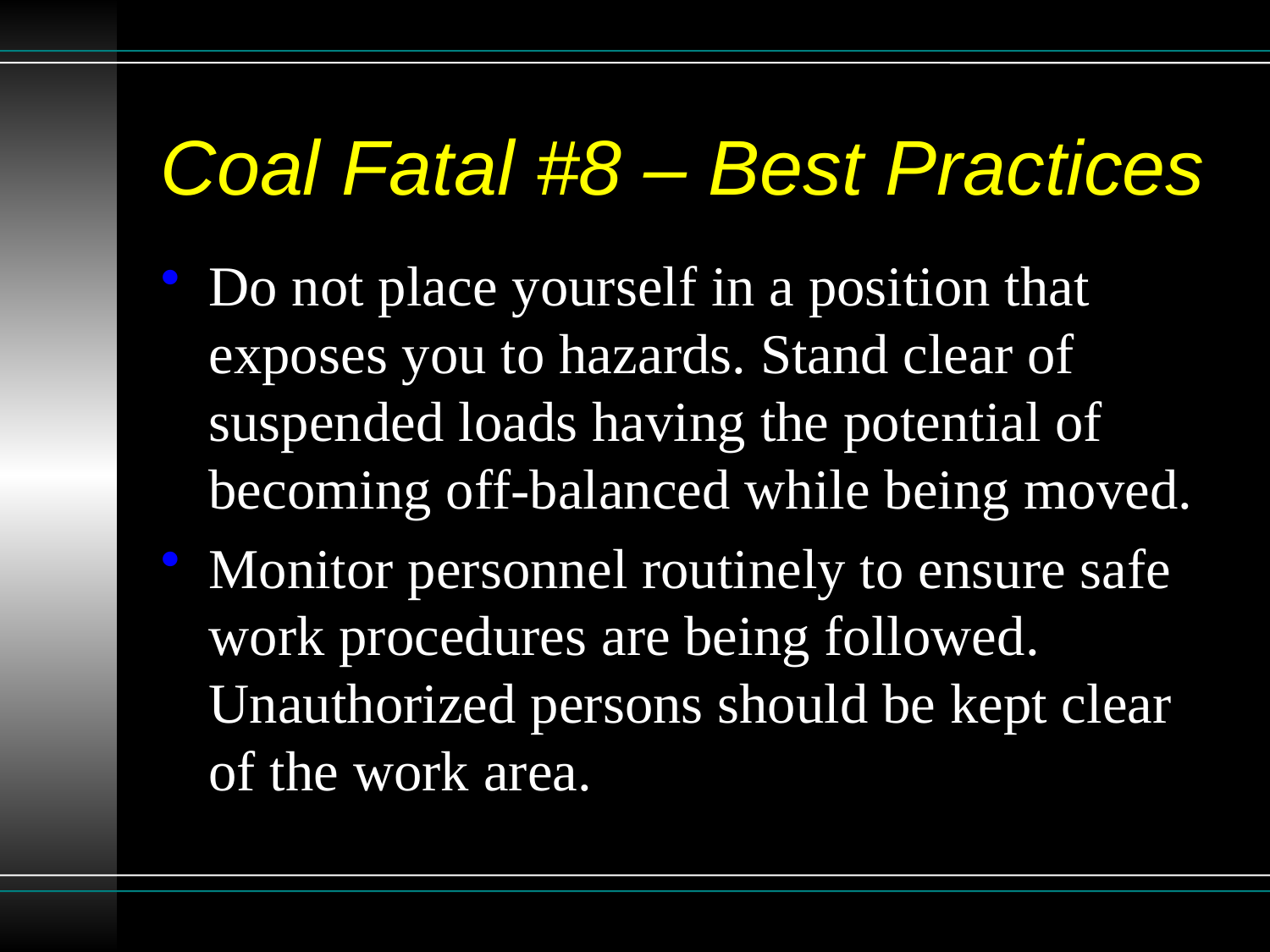

# Coal Fatal #8 – Best Practices
Do not place yourself in a position that exposes you to hazards. Stand clear of suspended loads having the potential of becoming off-balanced while being moved.
Monitor personnel routinely to ensure safe work procedures are being followed. Unauthorized persons should be kept clear of the work area.